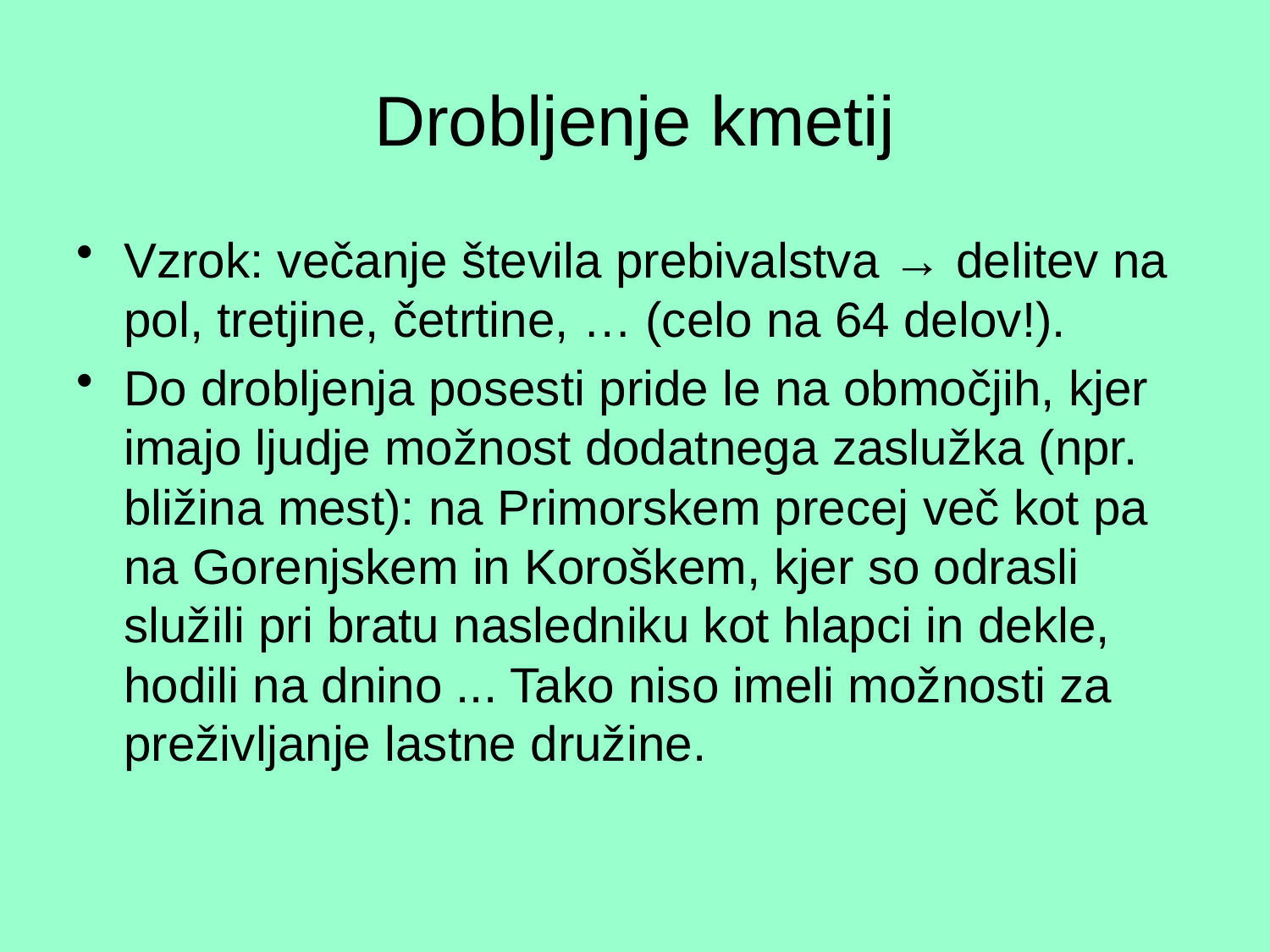

# Drobljenje kmetij
Vzrok: večanje števila prebivalstva → delitev na pol, tretjine, četrtine, … (celo na 64 delov!).
Do drobljenja posesti pride le na območjih, kjer imajo ljudje možnost dodatnega zaslužka (npr. bližina mest): na Primorskem precej več kot pa na Gorenjskem in Koroškem, kjer so odrasli služili pri bratu nasledniku kot hlapci in dekle, hodili na dnino ... Tako niso imeli možnosti za preživljanje lastne družine.